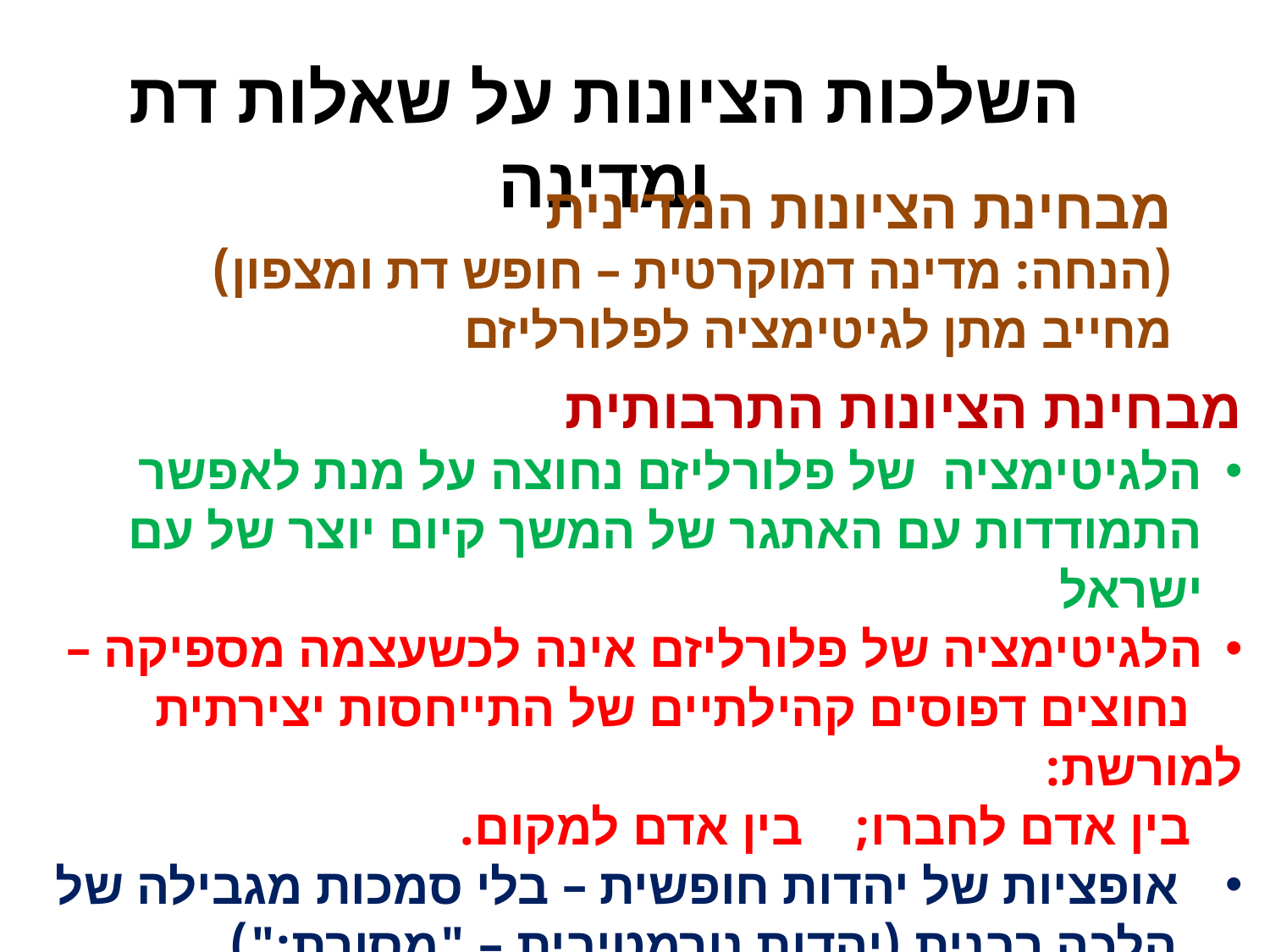

השלכות הציונות על שאלות דת ומדינה
מבחינת הציונות המדינית
(הנחה: מדינה דמוקרטית – חופש דת ומצפון)
מחייב מתן לגיטימציה לפלורליזם
מבחינת הציונות התרבותית
הלגיטימציה  של פלורליזם נחוצה על מנת לאפשר התמודדות עם האתגר של המשך קיום יוצר של עם ישראל
הלגיטימציה של פלורליזם אינה לכשעצמה מספיקה –
    נחוצים דפוסים קהילתיים של התייחסות יצירתית  למורשת:
    בין אדם לחברו;    בין אדם למקום.
אופציות של יהדות חופשית – בלי סמכות מגבילה של
     הלכה רבנית (יהדות נורמטיבית – "מסורת:")
 אבחנה:  מורשת ומסורת